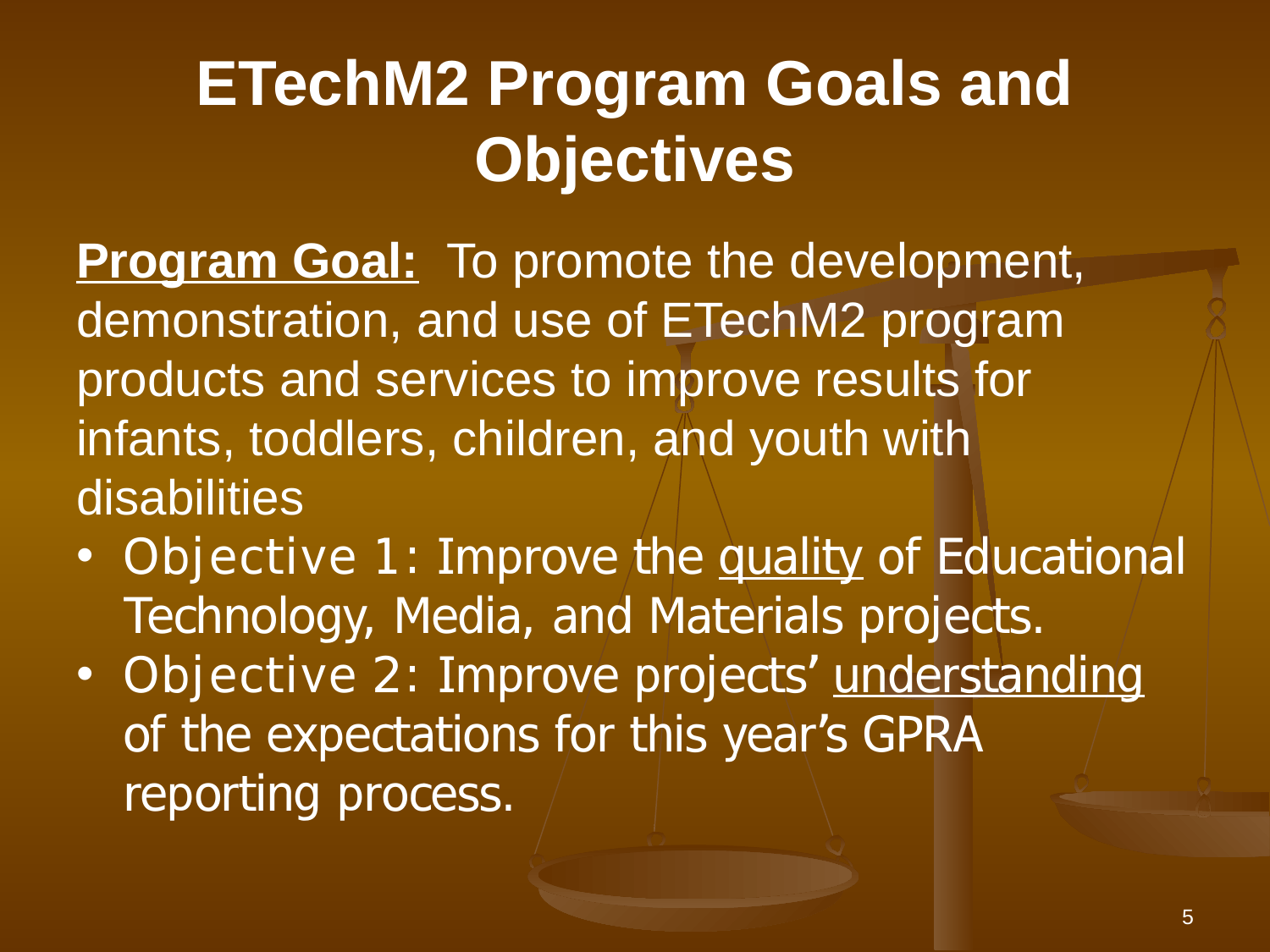

# ETechM2 Program Goals and Objectives
Program Goal:  To promote the development, demonstration, and use of ETechM2 program products and services to improve results for infants, toddlers, children, and youth with disabilities
Objective 1: Improve the quality of Educational Technology, Media, and Materials projects.
Objective 2: Improve projects’ understanding of the expectations for this year’s GPRA reporting process.

5